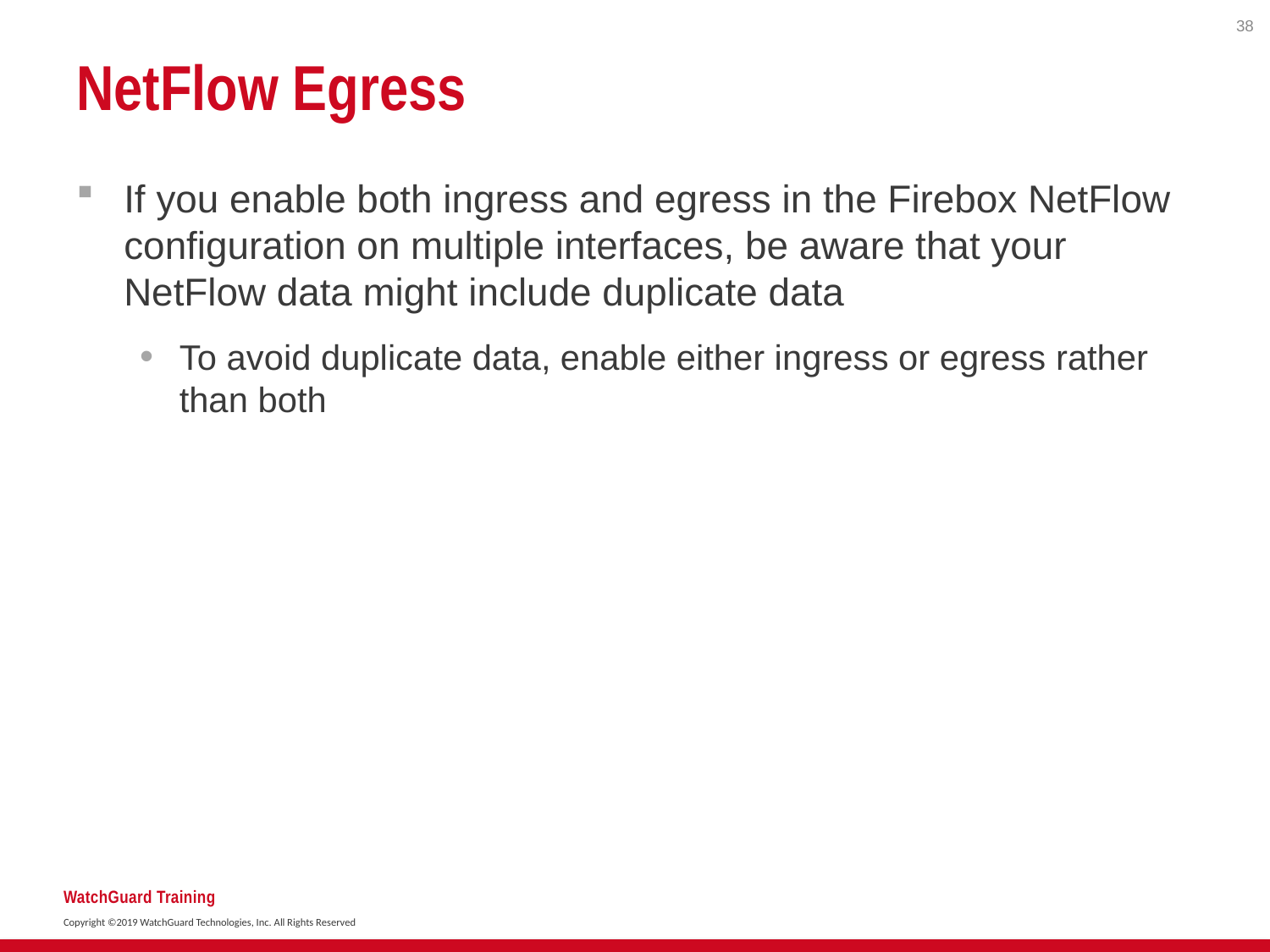

38
# NetFlow Egress
If you enable both ingress and egress in the Firebox NetFlow configuration on multiple interfaces, be aware that your NetFlow data might include duplicate data
To avoid duplicate data, enable either ingress or egress rather than both